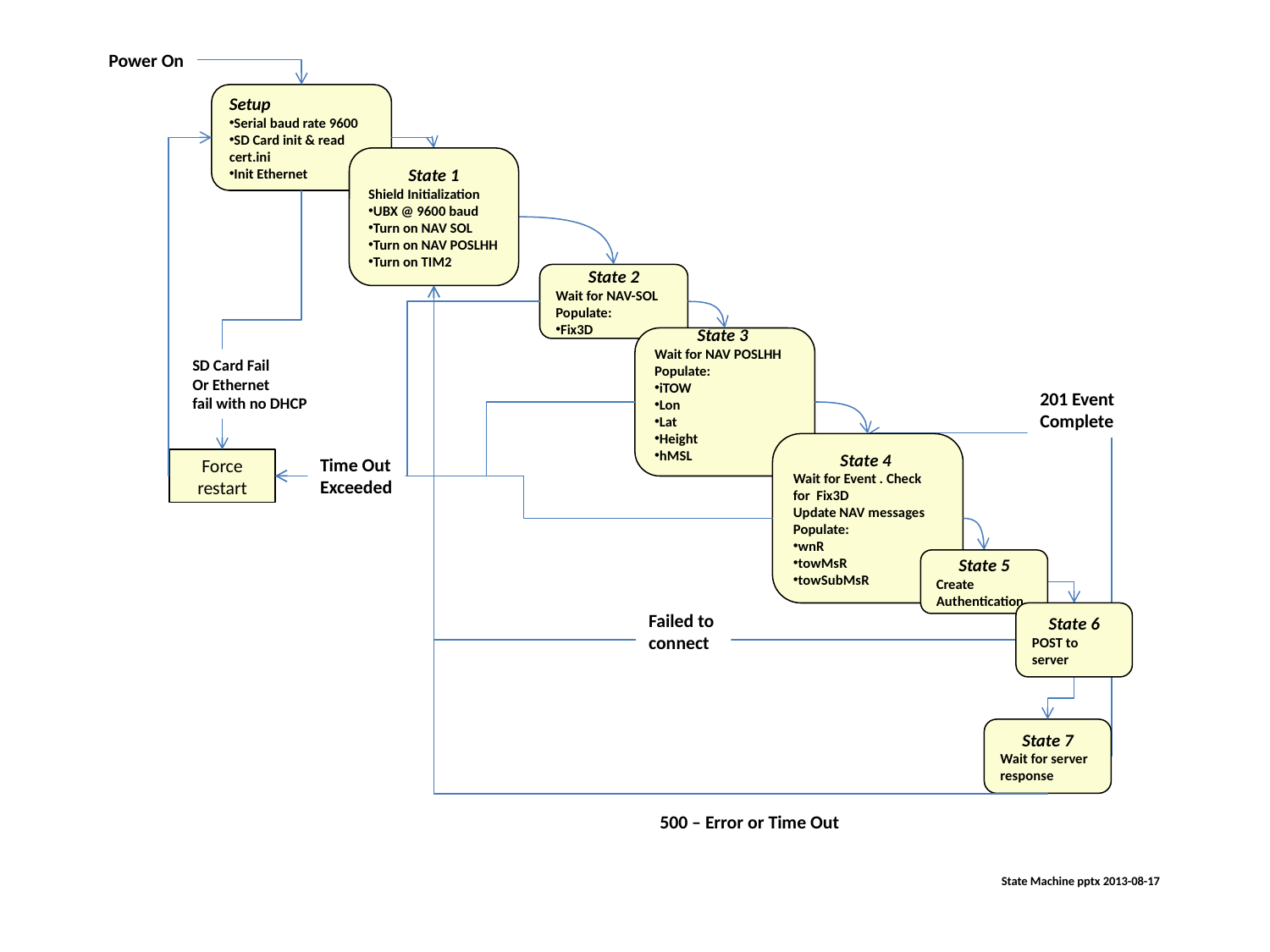

Power On
Setup
Serial baud rate 9600
SD Card init & read cert.ini
Init Ethernet
State 1
Shield Initialization
UBX @ 9600 baud
Turn on NAV SOL
Turn on NAV POSLHH
Turn on TIM2
State 2
Wait for NAV-SOL
Populate:
Fix3D
State 3
Wait for NAV POSLHH
Populate:
iTOW
Lon
Lat
Height
hMSL

SD Card Fail
Or Ethernet
fail with no DHCP
201 Event
Complete
State 4
Wait for Event . Check  for  Fix3D
Update NAV messages
Populate:
wnR
towMsR
towSubMsR
Time Out
Exceeded
Force restart
State 5
Create Authentication
Failed to
connect
State 6
POST to server
State 7
Wait for server response
500 – Error or Time Out
State Machine pptx 2013-08-17